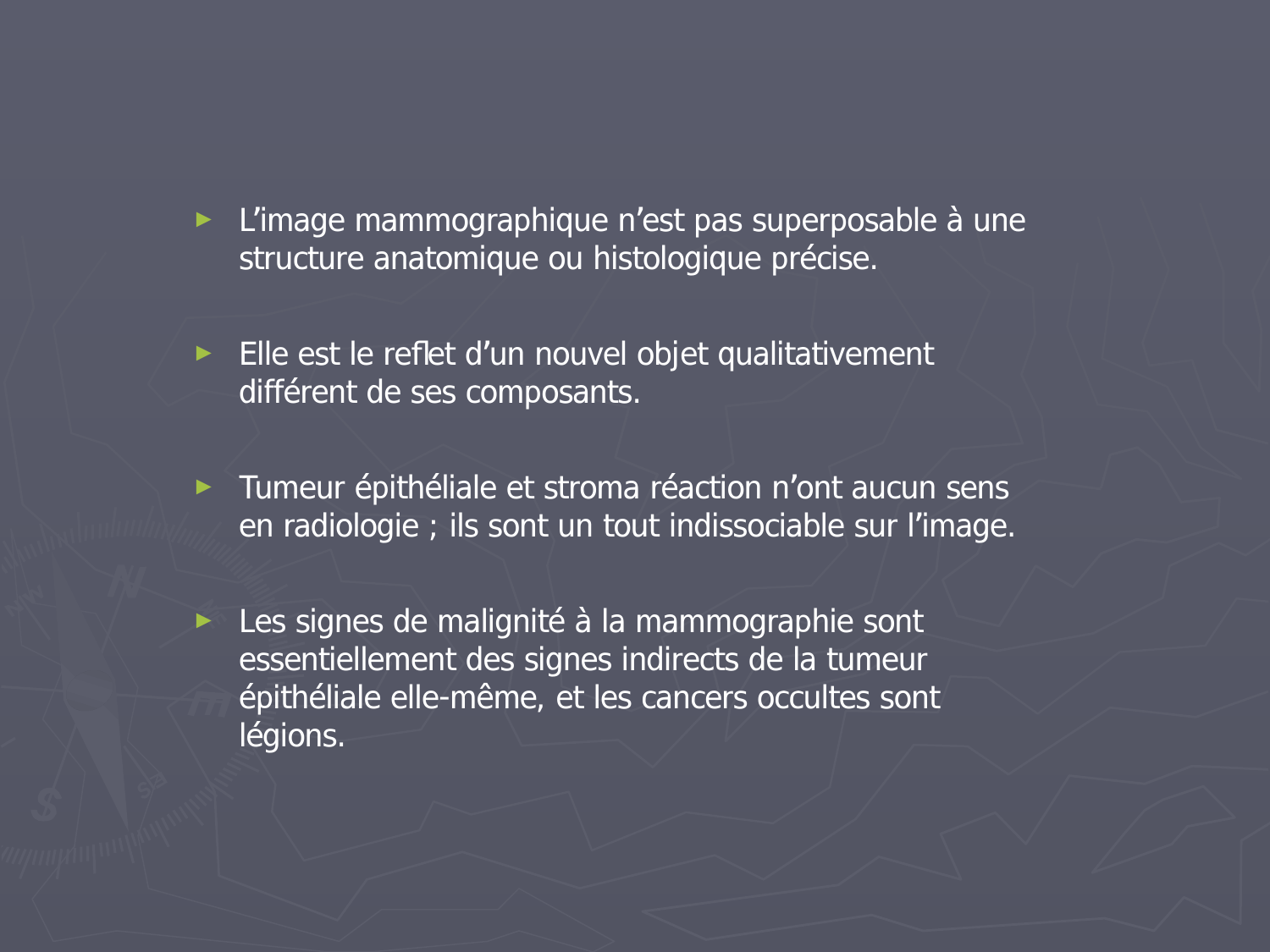

L’image mammographique n’est pas superposable à une structure anatomique ou histologique précise.

Elle est le reflet d’un nouvel objet qualitativement différent de ses composants.

Tumeur épithéliale et stroma réaction n’ont aucun sens en radiologie ; ils sont un tout indissociable sur l’image.

Les signes de malignité à la mammographie sont essentiellement des signes indirects de la tumeur épithéliale elle-même, et les cancers occultes sont légions.